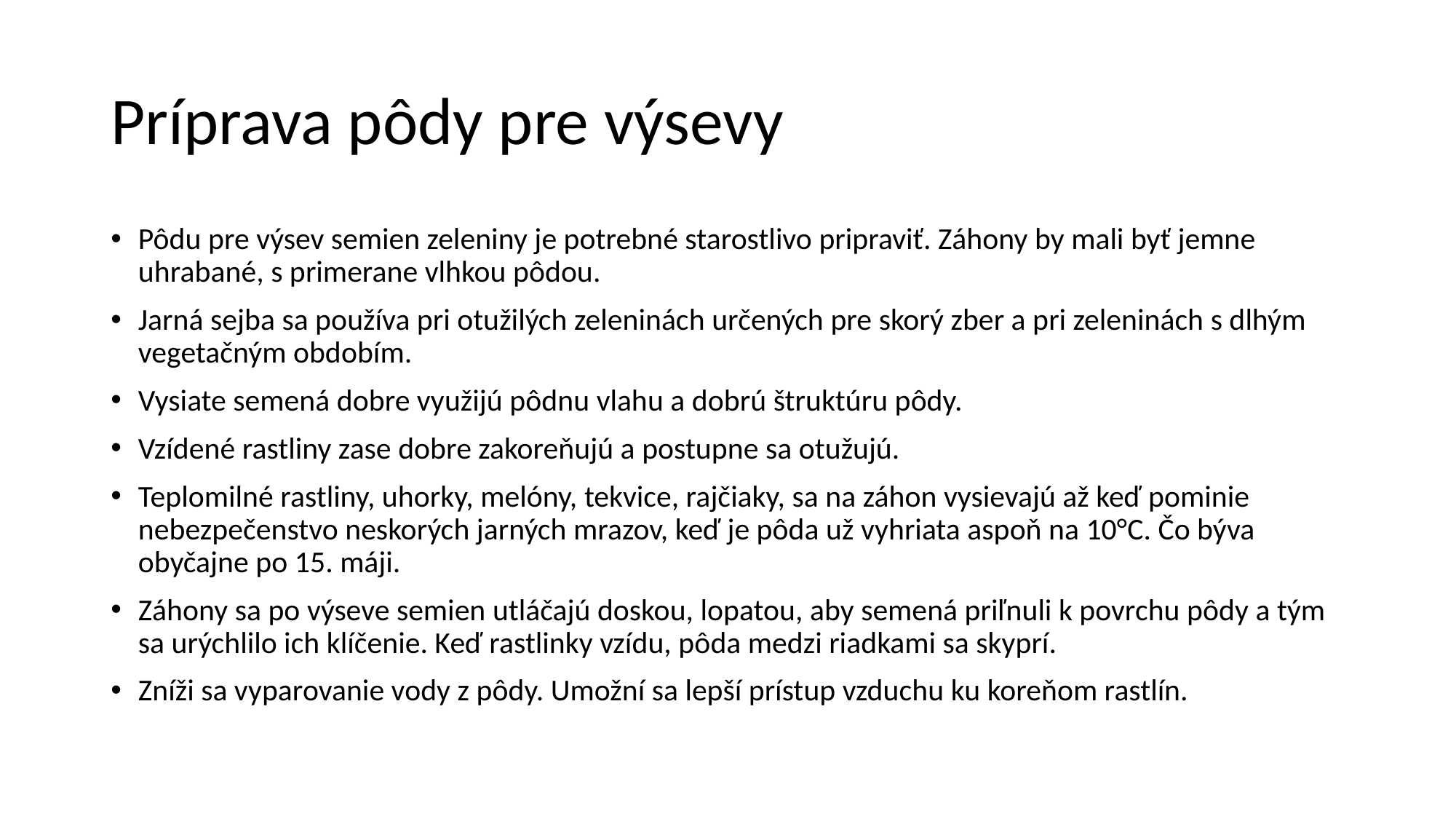

# Príprava pôdy pre výsevy
Pôdu pre výsev semien zeleniny je potrebné starostlivo pripraviť. Záhony by mali byť jemne uhrabané, s primerane vlhkou pôdou.
Jarná sejba sa používa pri otužilých zeleninách určených pre skorý zber a pri zeleninách s dlhým vegetačným obdobím.
Vysiate semená dobre využijú pôdnu vlahu a dobrú štruktúru pôdy.
Vzídené rastliny zase dobre zakoreňujú a postupne sa otužujú.
Teplomilné rastliny, uhorky, melóny, tekvice, rajčiaky, sa na záhon vysievajú až keď pominie nebezpečenstvo neskorých jarných mrazov, keď je pôda už vyhriata aspoň na 10°C. Čo býva obyčajne po 15. máji.
Záhony sa po výseve semien utláčajú doskou, lopatou, aby semená priľnuli k povrchu pôdy a tým sa urýchlilo ich klíčenie. Keď rastlinky vzídu, pôda medzi riadkami sa skyprí.
Zníži sa vyparovanie vody z pôdy. Umožní sa lepší prístup vzduchu ku koreňom rastlín.